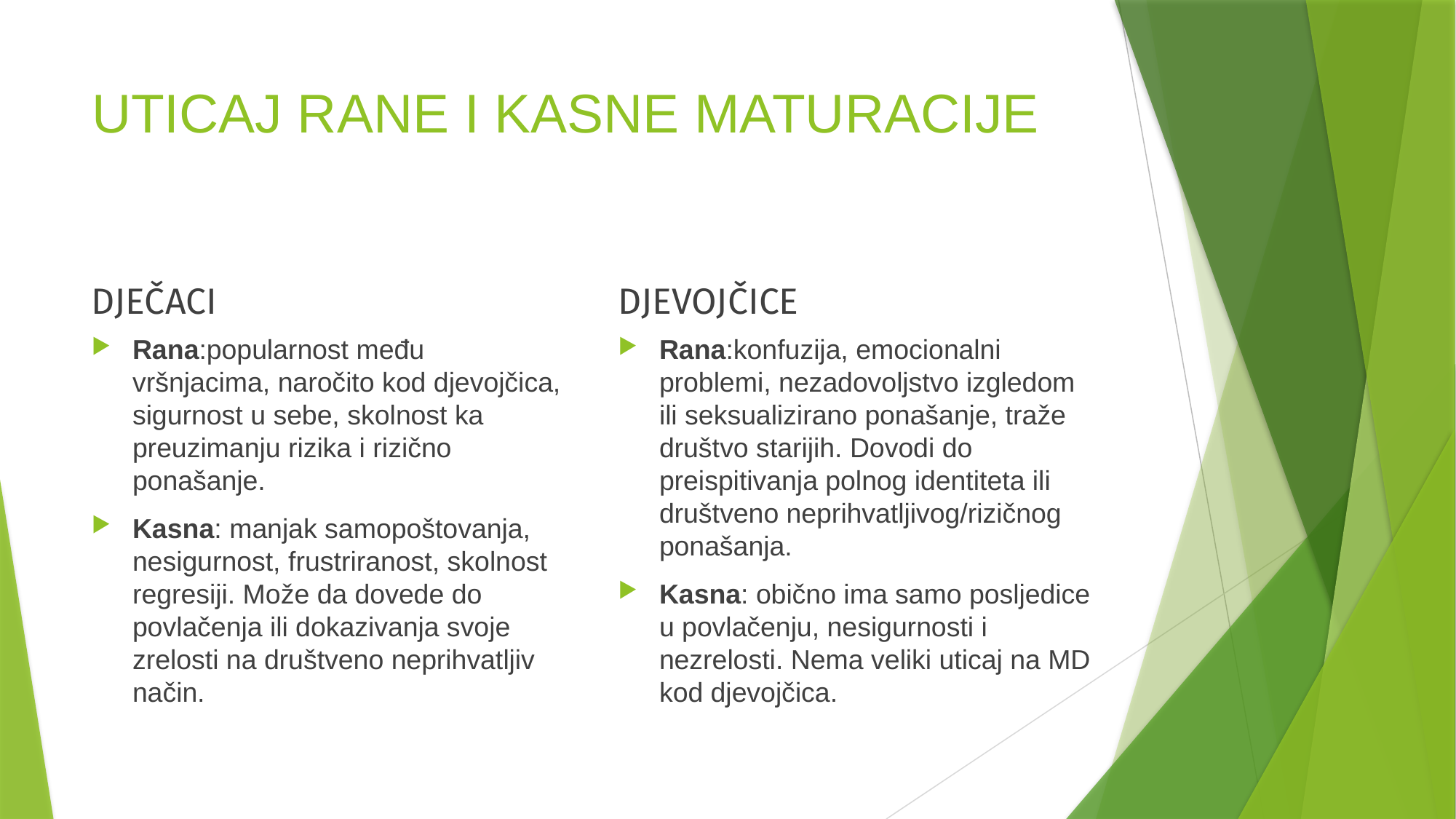

# UTICAJ RANE I KASNE MATURACIJE

DJEČACI
DJEVOJČICE
Rana:popularnost među vršnjacima, naročito kod djevojčica, sigurnost u sebe, skolnost ka preuzimanju rizika i rizično ponašanje.
Kasna: manjak samopoštovanja, nesigurnost, frustriranost, skolnost regresiji. Može da dovede do povlačenja ili dokazivanja svoje zrelosti na društveno neprihvatljiv način.

Rana:konfuzija, emocionalni problemi, nezadovoljstvo izgledom ili seksualizirano ponašanje, traže društvo starijih. Dovodi do preispitivanja polnog identiteta ili društveno neprihvatljivog/rizičnog  ponašanja.
Kasna: obično ima samo posljedice u povlačenju, nesigurnosti i nezrelosti. Nema veliki uticaj na MD kod djevojčica.